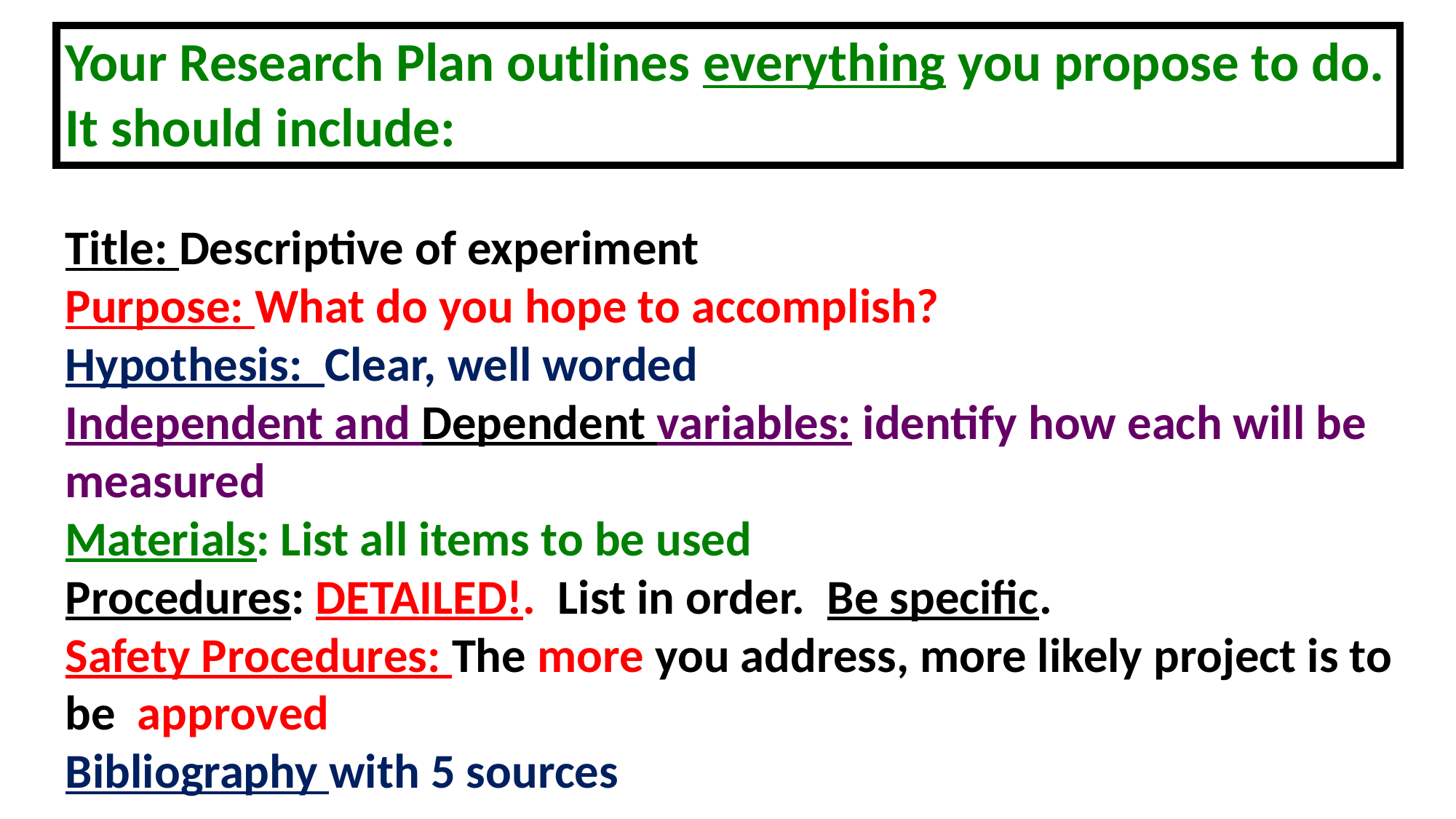

Your Research Plan outlines everything you propose to do.  It should include:

Title: Descriptive of experiment
Purpose: What do you hope to accomplish?
Hypothesis:  Clear, well worded
Independent and Dependent variables: identify how each will be measured
Materials: List all items to be used
Procedures: DETAILED!.  List in order.  Be specific.
Safety Procedures: The more you address, more likely project is to be  approved
Bibliography with 5 sources